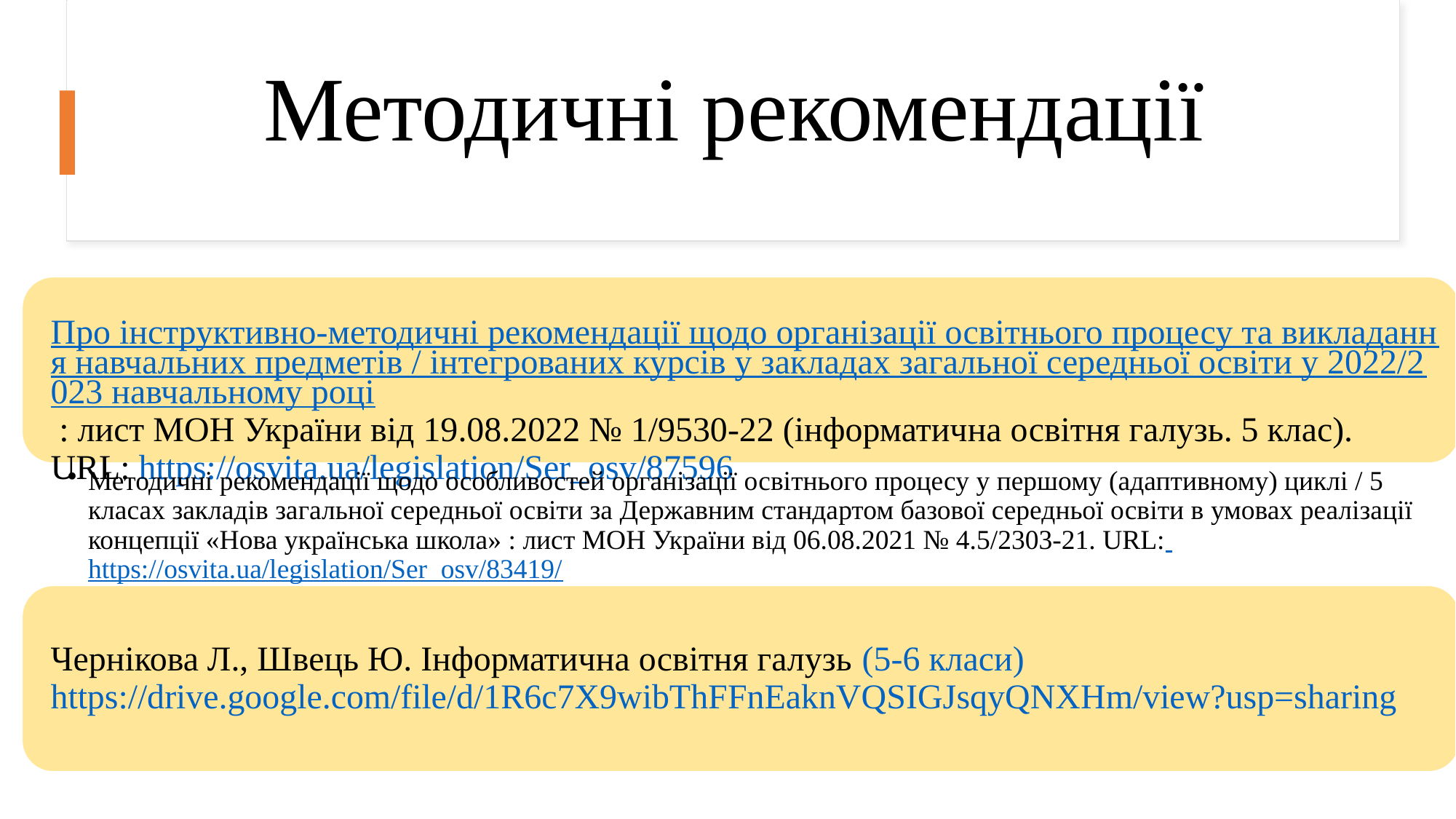

# Методичні рекомендації

Про інструктивно-методичні рекомендації щодо організації освітнього процесу та викладання навчальних предметів / інтегрованих курсів у закладах загальної середньої освіти у 2022/2023 навчальному році : лист МОН України від 19.08.2022 № 1/9530-22 (інформатична освітня галузь. 5 клас). URL: https://osvita.ua/legislation/Ser_osv/87596
Методичні рекомендації щодо особливостей організації освітнього процесу у першому (адаптивному) циклі / 5 класах закладів загальної середньої освіти за Державним стандартом базової середньої освіти в умовах реалізації концепції «Нова українська школа» : лист МОН України від 06.08.2021 № 4.5/2303-21. URL: https://osvita.ua/legislation/Ser_osv/83419/
Чернікова Л., Швець Ю. Інформатична освітня галузь (5-6 класи) https://drive.google.com/file/d/1R6c7X9wibThFFnEaknVQSIGJsqyQNXHm/view?usp=sharing